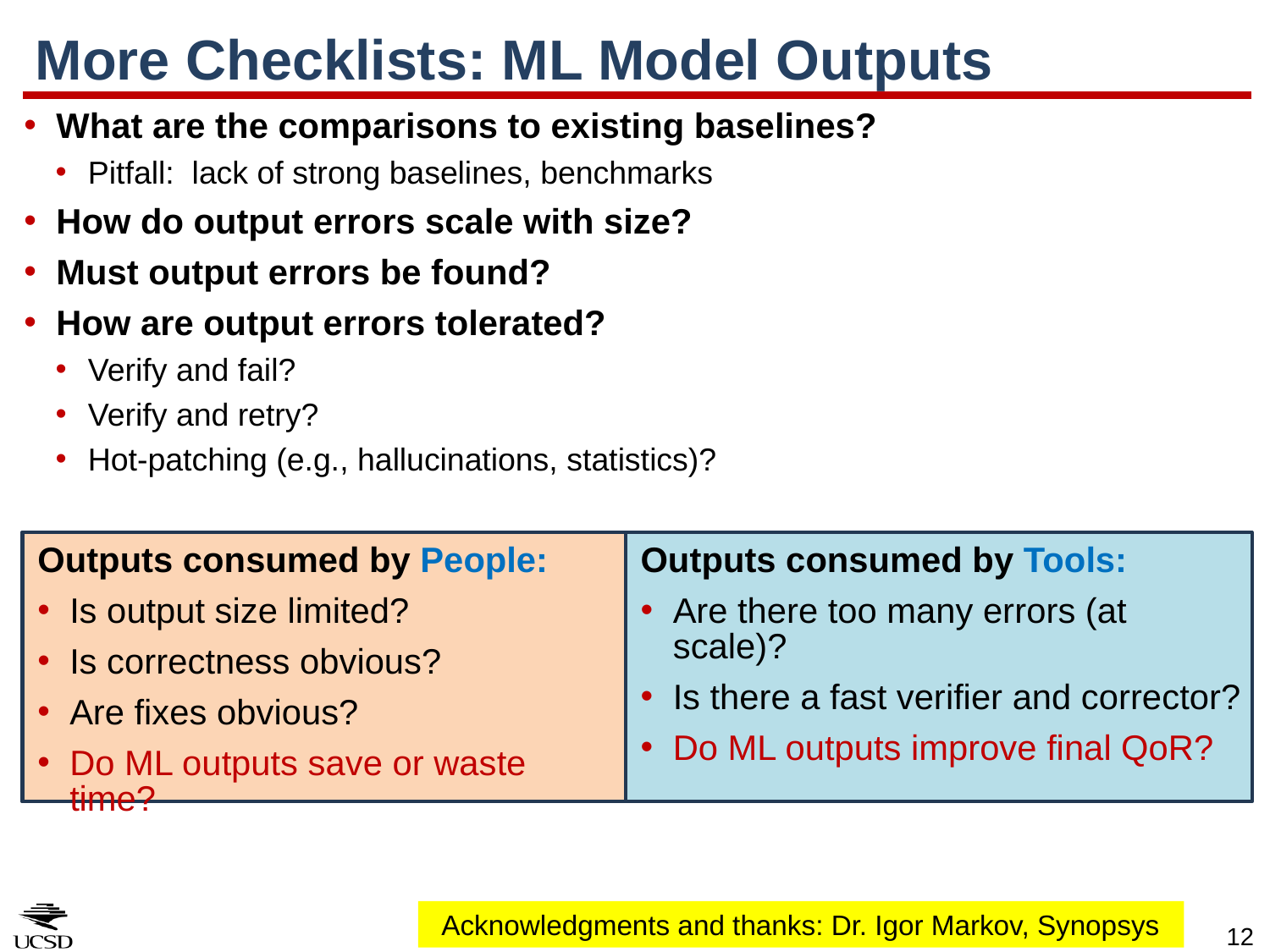

# More Checklists: ML Model Outputs

What are the comparisons to existing baselines?
Pitfall:  lack of strong baselines, benchmarks
How do output errors scale with size?
Must output errors be found?
How are output errors tolerated?
Verify and fail?
Verify and retry?
Hot-patching (e.g., hallucinations, statistics)?

Outputs consumed by Tools:
Are there too many errors (at scale)?
Is there a fast verifier and corrector?
Do ML outputs improve final QoR?

Outputs consumed by People:
Is output size limited?
Is correctness obvious?
Are fixes obvious?
Do ML outputs save or waste time?

Acknowledgments and thanks: Dr. Igor Markov, Synopsys